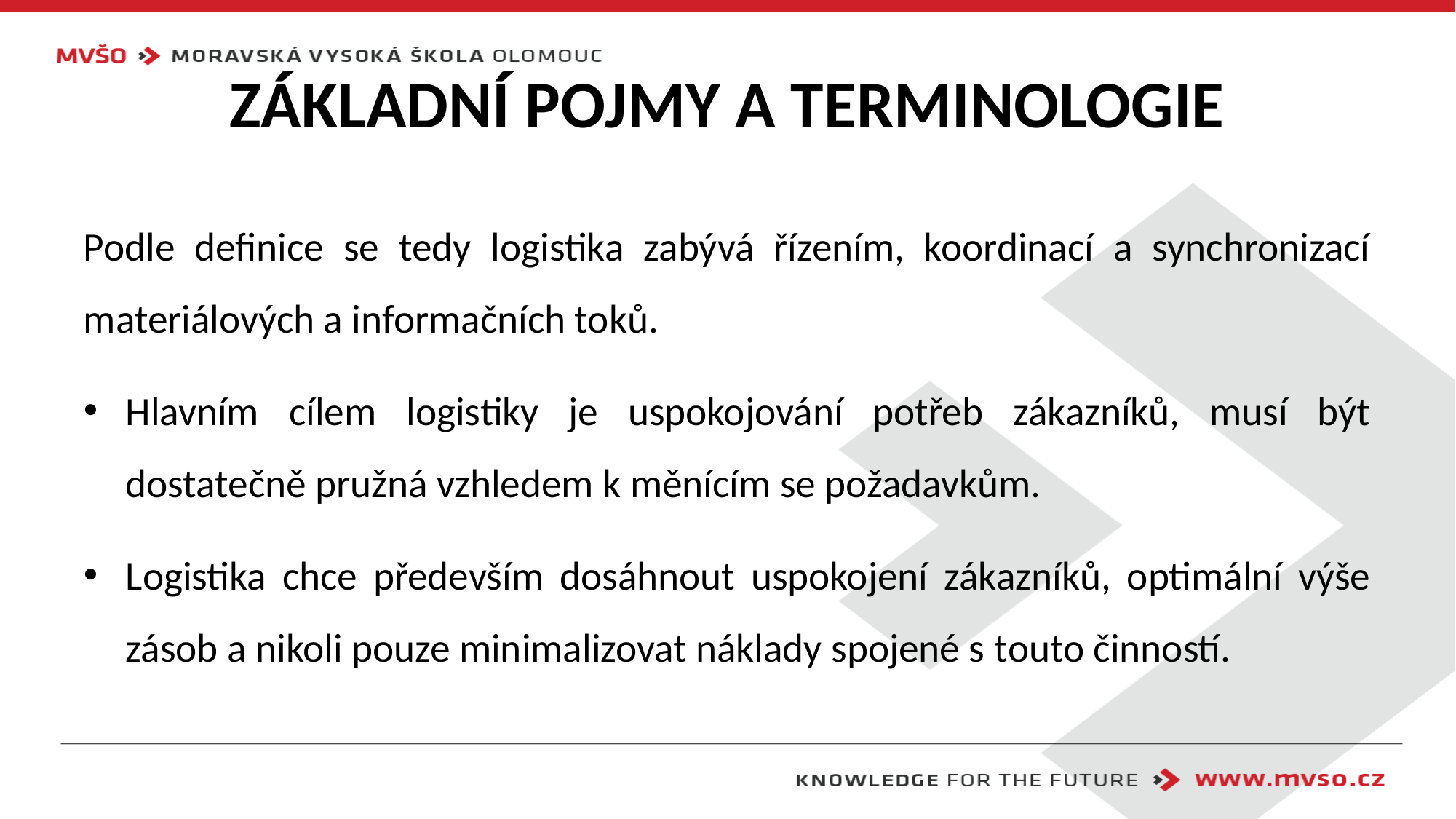

# ZÁKLADNÍ POJMY A TERMINOLOGIE
Podle definice se tedy logistika zabývá řízením, koordinací a synchronizací materiálových a informačních toků.
Hlavním cílem logistiky je uspokojování potřeb zákazníků, musí být dostatečně pružná vzhledem k měnícím se požadavkům.
Logistika chce především dosáhnout uspokojení zákazníků, optimální výše zásob a nikoli pouze minimalizovat náklady spojené s touto činností.